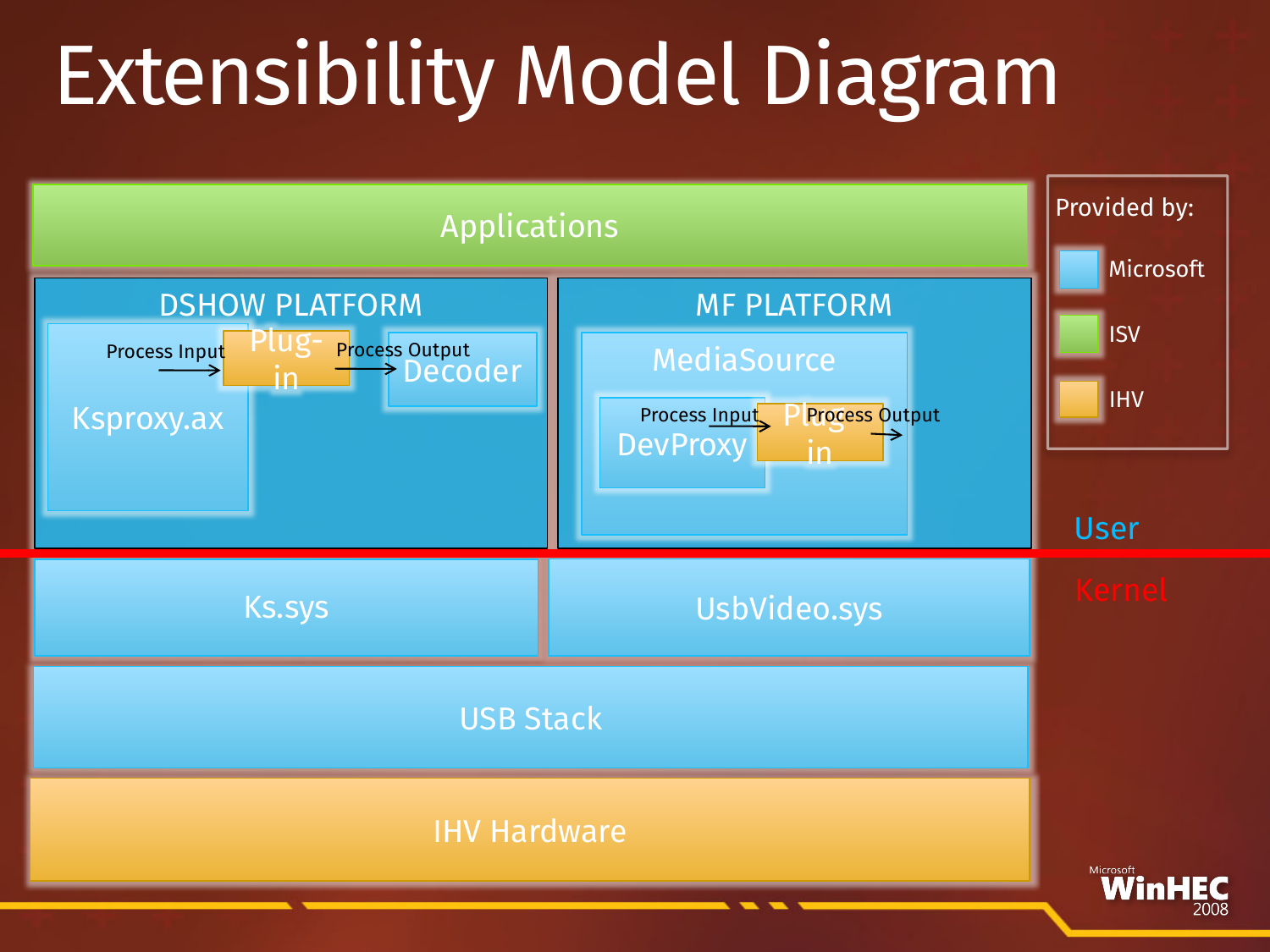

# Extensibility Model Diagram

Applications
Provided by:
Microsoft

MF PLATFORM
DSHOW PLATFORM
ISV

Ksproxy.ax
Plug-in
Process Output
Decoder
Process Input
MediaSource
IHV

Process Input
Process Output
DevProxy
Plug-in
User
UsbVideo.sys
Ks.sys
Kernel
USB Stack
IHV Hardware